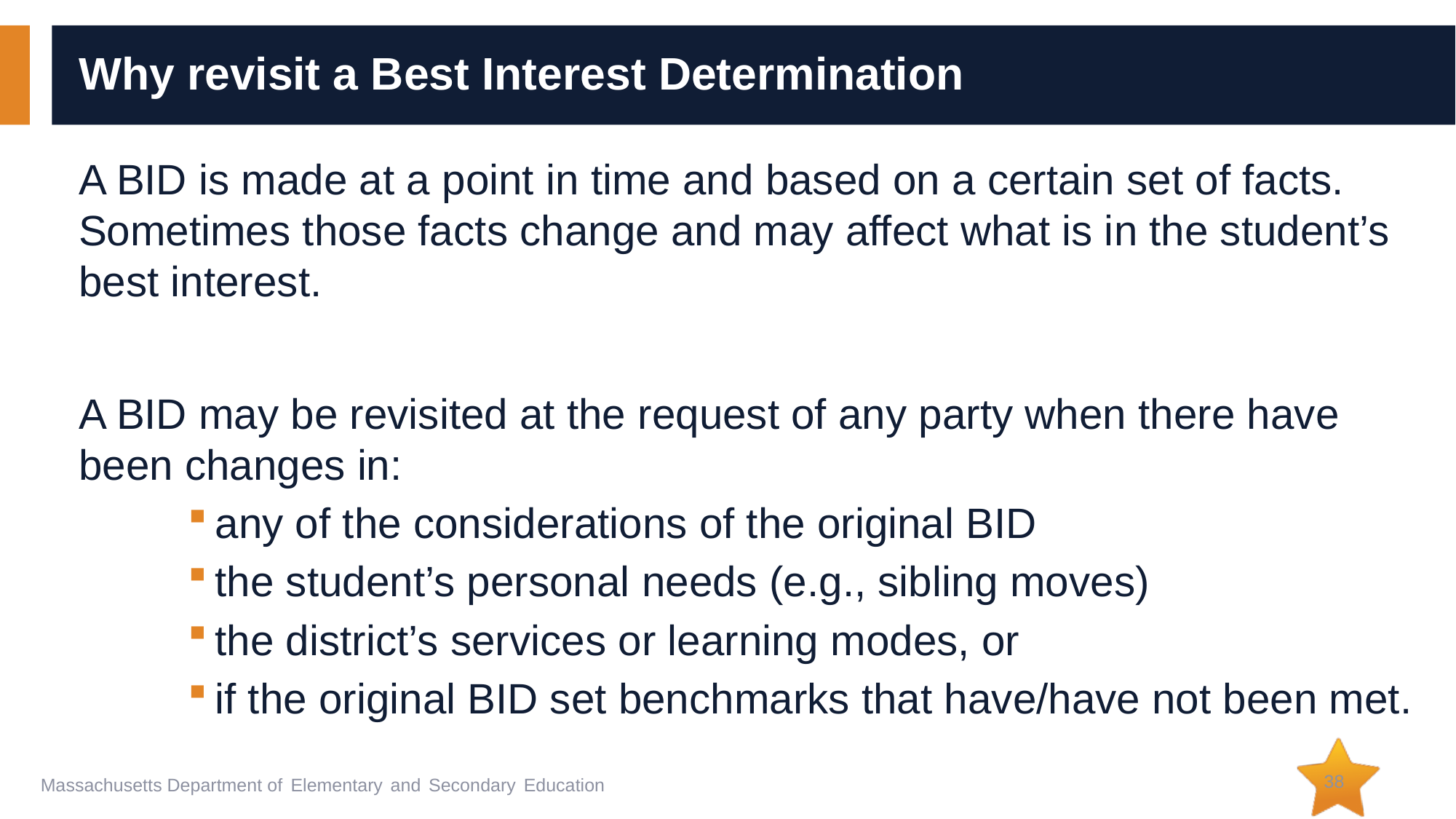

# Why revisit a Best Interest Determination
A BID is made at a point in time and based on a certain set of facts.  Sometimes those facts change and may affect what is in the student’s best interest.

A BID may be revisited at the request of any party when there have been changes in:
any of the considerations of the original BID
the student’s personal needs (e.g., sibling moves)
the district’s services or learning modes, or
if the original BID set benchmarks that have/have not been met.

38